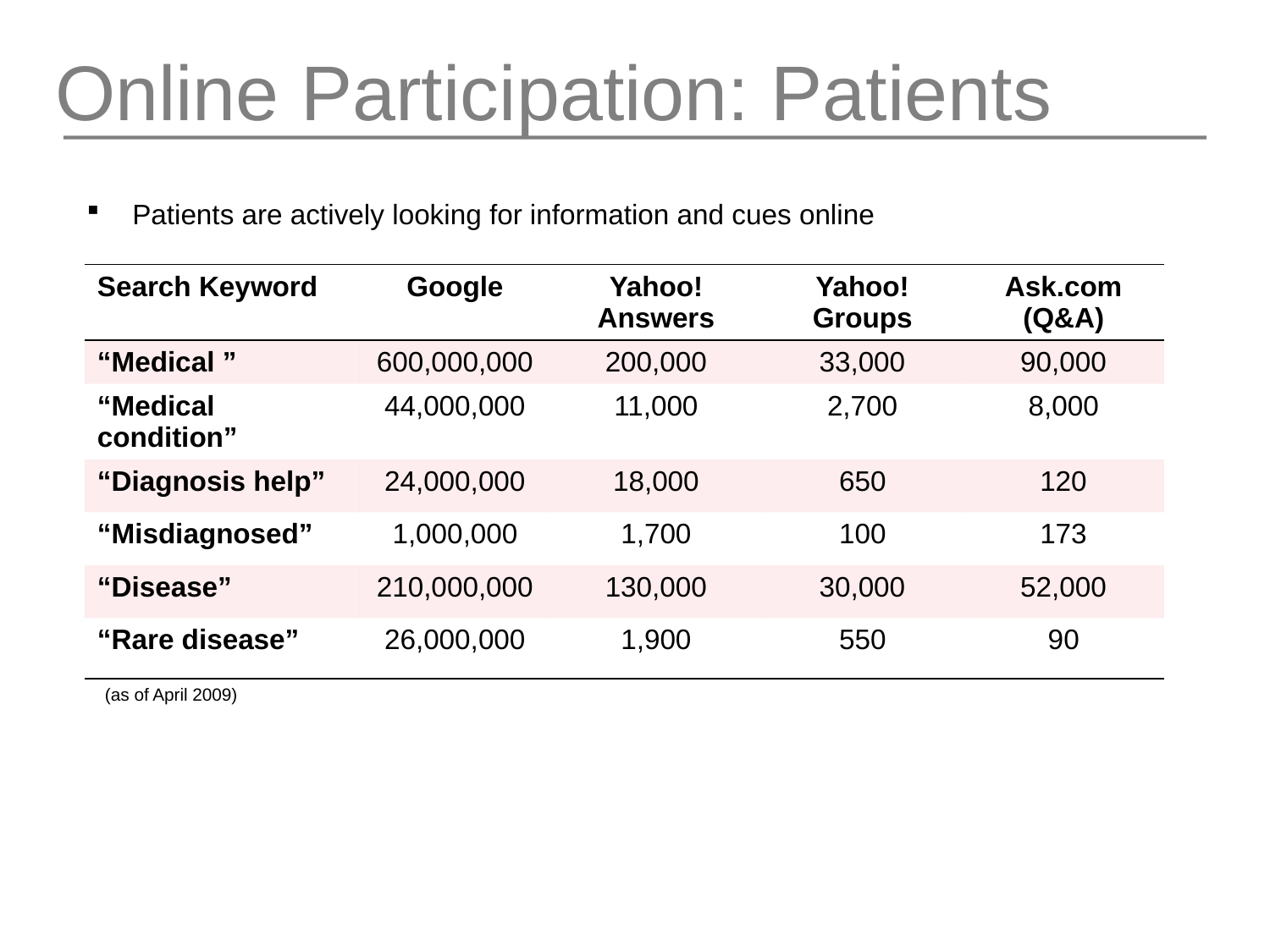

# Online Participation: Patients
  Patients are actively looking for information and cues online
| Search Keyword | Google | Yahoo! Answers | Yahoo! Groups | Ask.com (Q&A) |
| --- | --- | --- | --- | --- |
| “Medical ” | 600,000,000 | 200,000 | 33,000 | 90,000 |
| “Medical condition” | 44,000,000 | 11,000 | 2,700 | 8,000 |
| “Diagnosis help” | 24,000,000 | 18,000 | 650 | 120 |
| “Misdiagnosed” | 1,000,000 | 1,700 | 100 | 173 |
| “Disease” | 210,000,000 | 130,000 | 30,000 | 52,000 |
| “Rare disease” | 26,000,000 | 1,900 | 550 | 90 |
(as of April 2009)